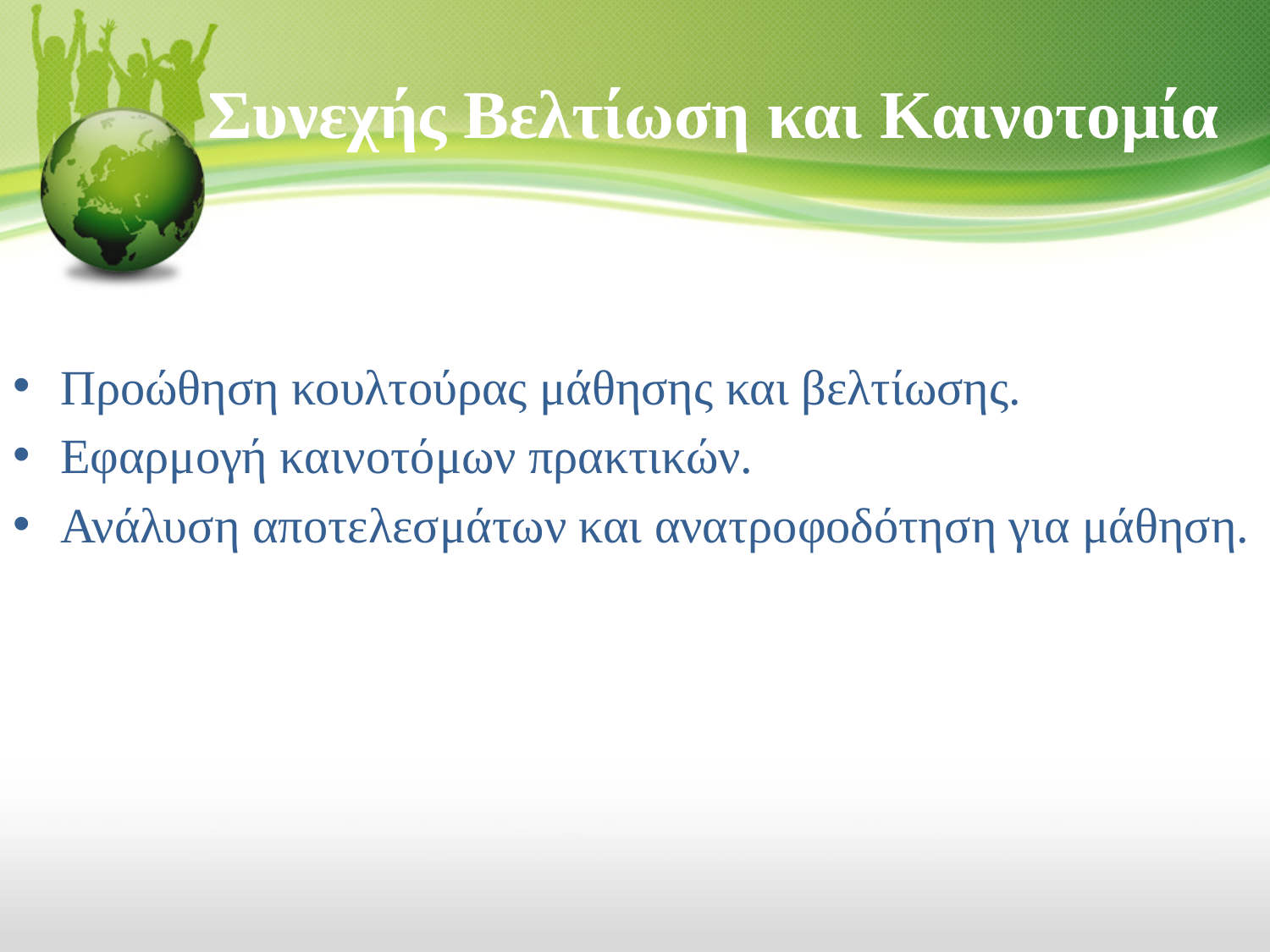

# Συνεχής Βελτίωση και Καινοτομία
Προώθηση κουλτούρας μάθησης και βελτίωσης.
Εφαρμογή καινοτόμων πρακτικών.
Ανάλυση αποτελεσμάτων και ανατροφοδότηση για μάθηση.